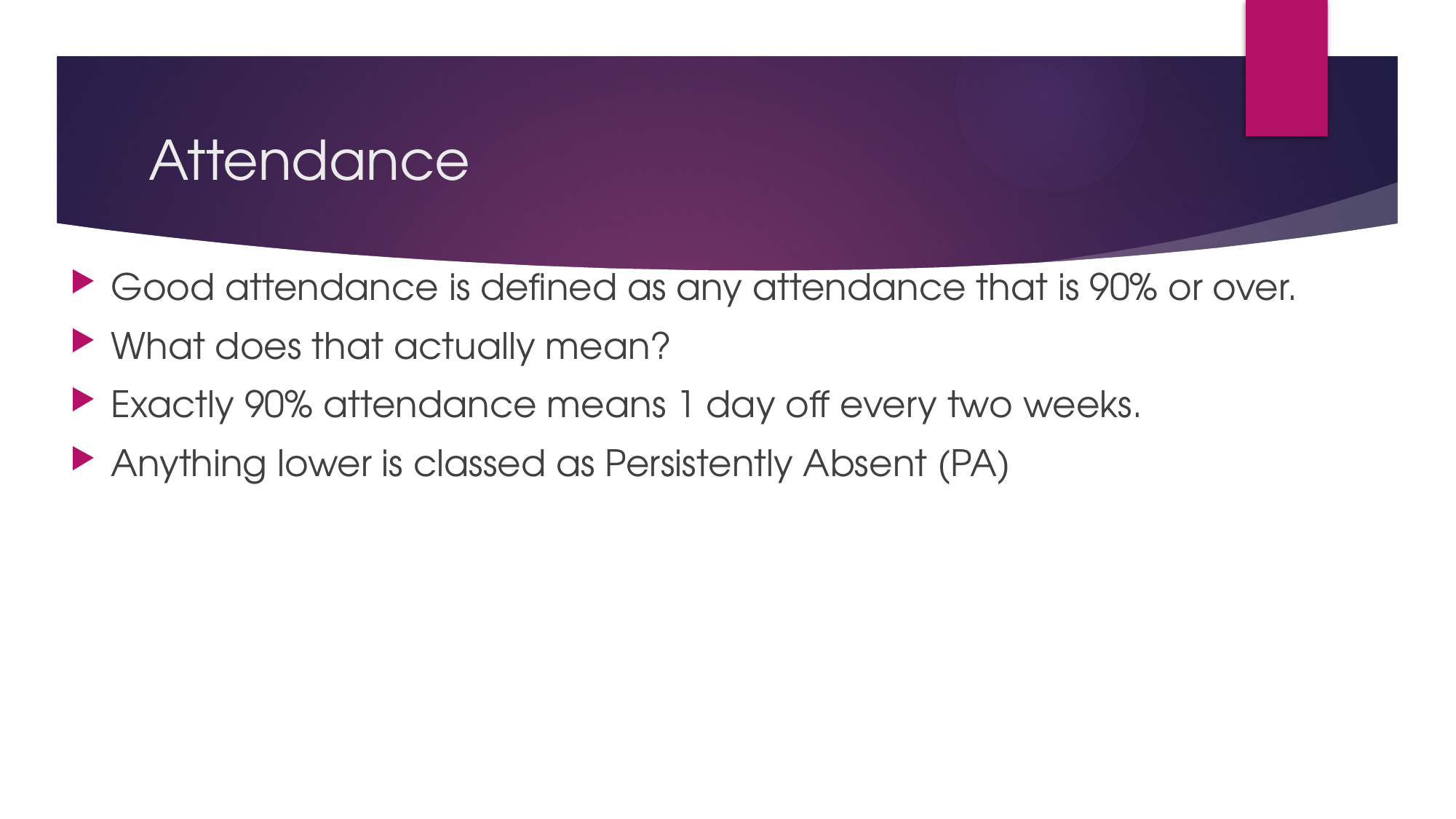

# Attendance
Good attendance is defined as any attendance that is 90% or over.
What does that actually mean?
Exactly 90% attendance means 1 day off every two weeks.
Anything lower is classed as Persistently Absent (PA)